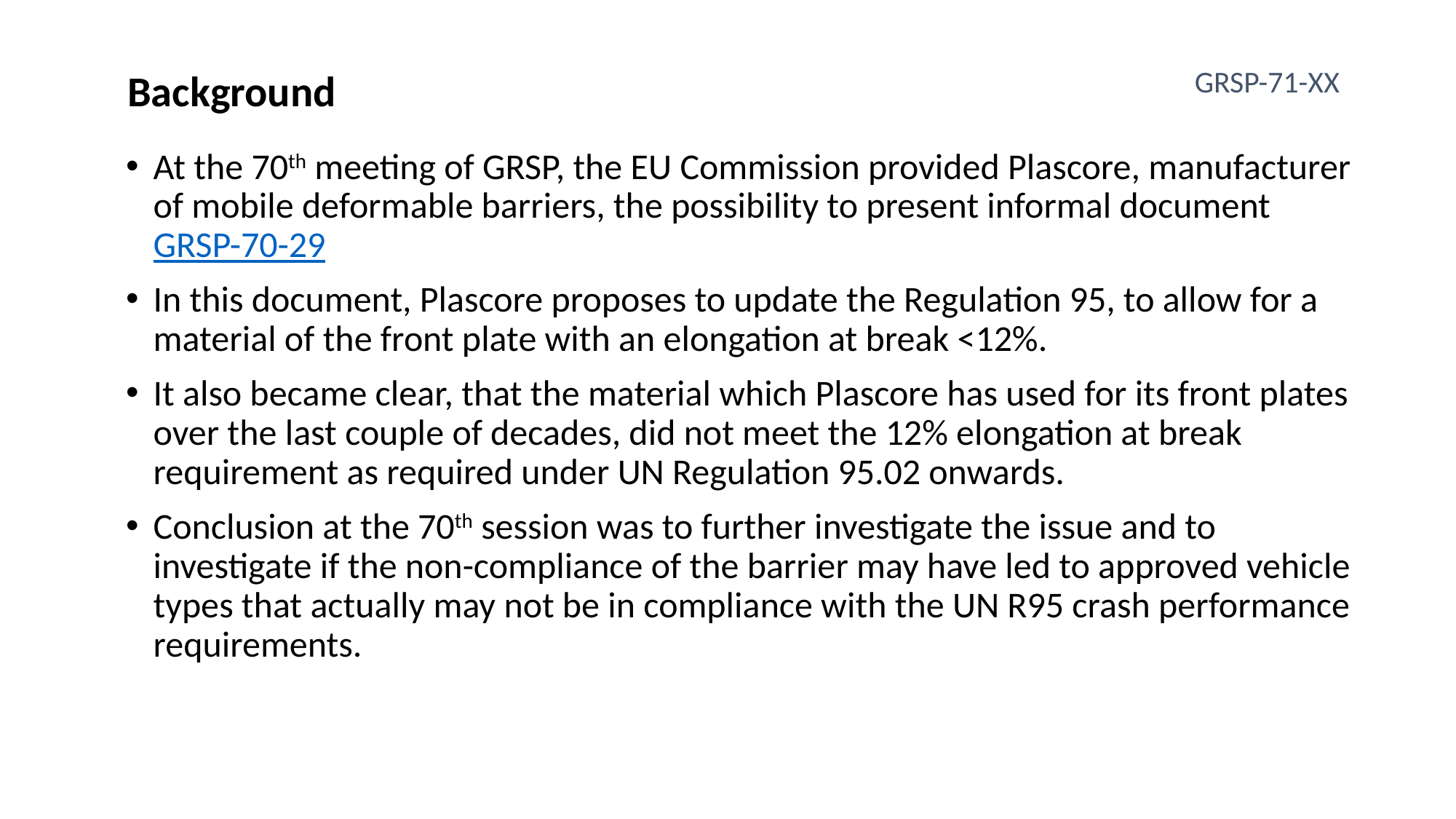

GRSP-71-XX
Background
At the 70th meeting of GRSP, the EU Commission provided Plascore, manufacturer of mobile deformable barriers, the possibility to present informal document GRSP-70-29
In this document, Plascore proposes to update the Regulation 95, to allow for a material of the front plate with an elongation at break <12%.
It also became clear, that the material which Plascore has used for its front plates over the last couple of decades, did not meet the 12% elongation at break requirement as required under UN Regulation 95.02 onwards.
Conclusion at the 70th session was to further investigate the issue and to investigate if the non-compliance of the barrier may have led to approved vehicle types that actually may not be in compliance with the UN R95 crash performance requirements.